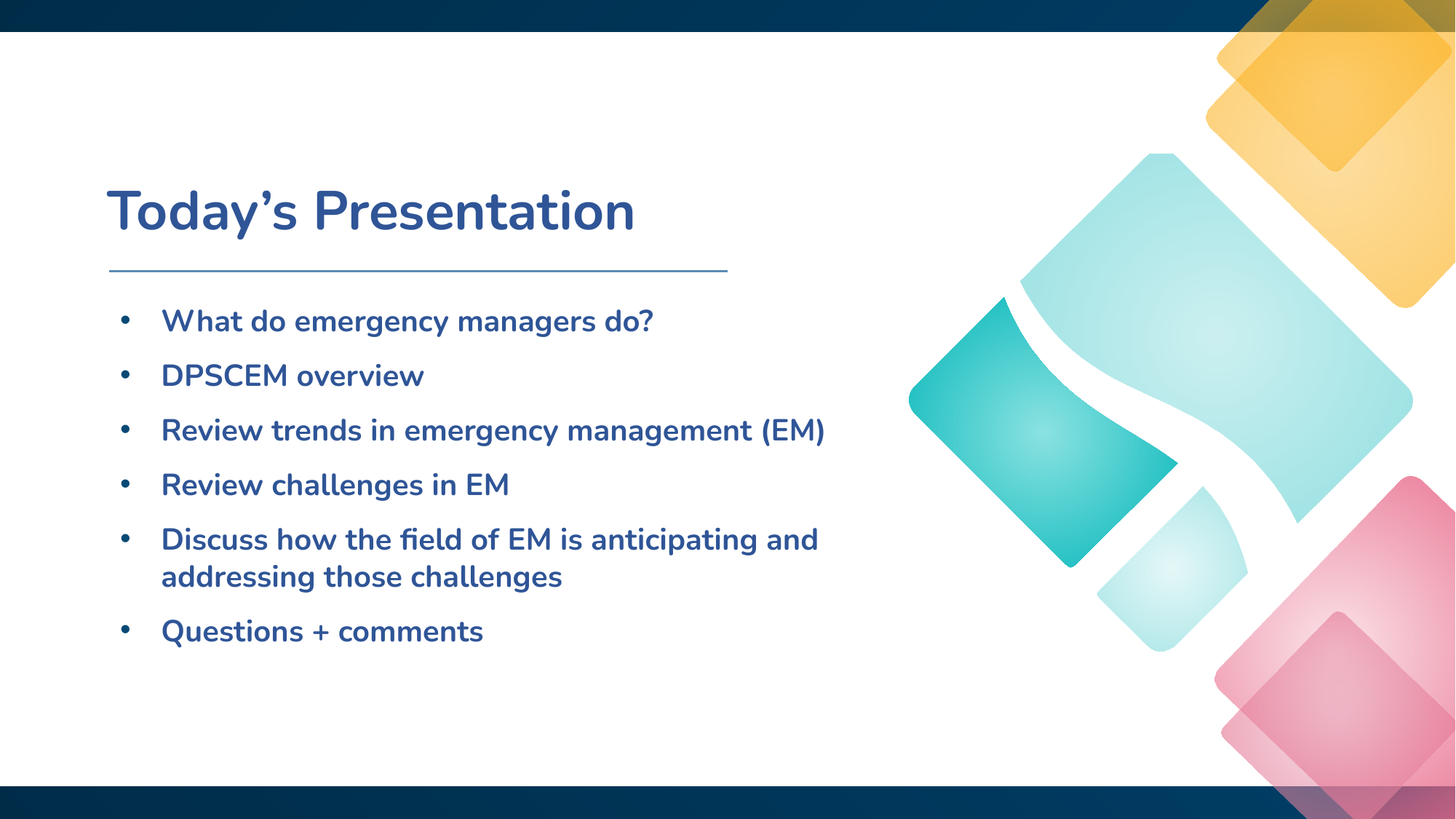

Today’s Presentation
What do emergency managers do?
DPSCEM overview
Review trends in emergency management (EM)
Review challenges in EM
Discuss how the field of EM is anticipating and addressing those challenges
Questions + comments